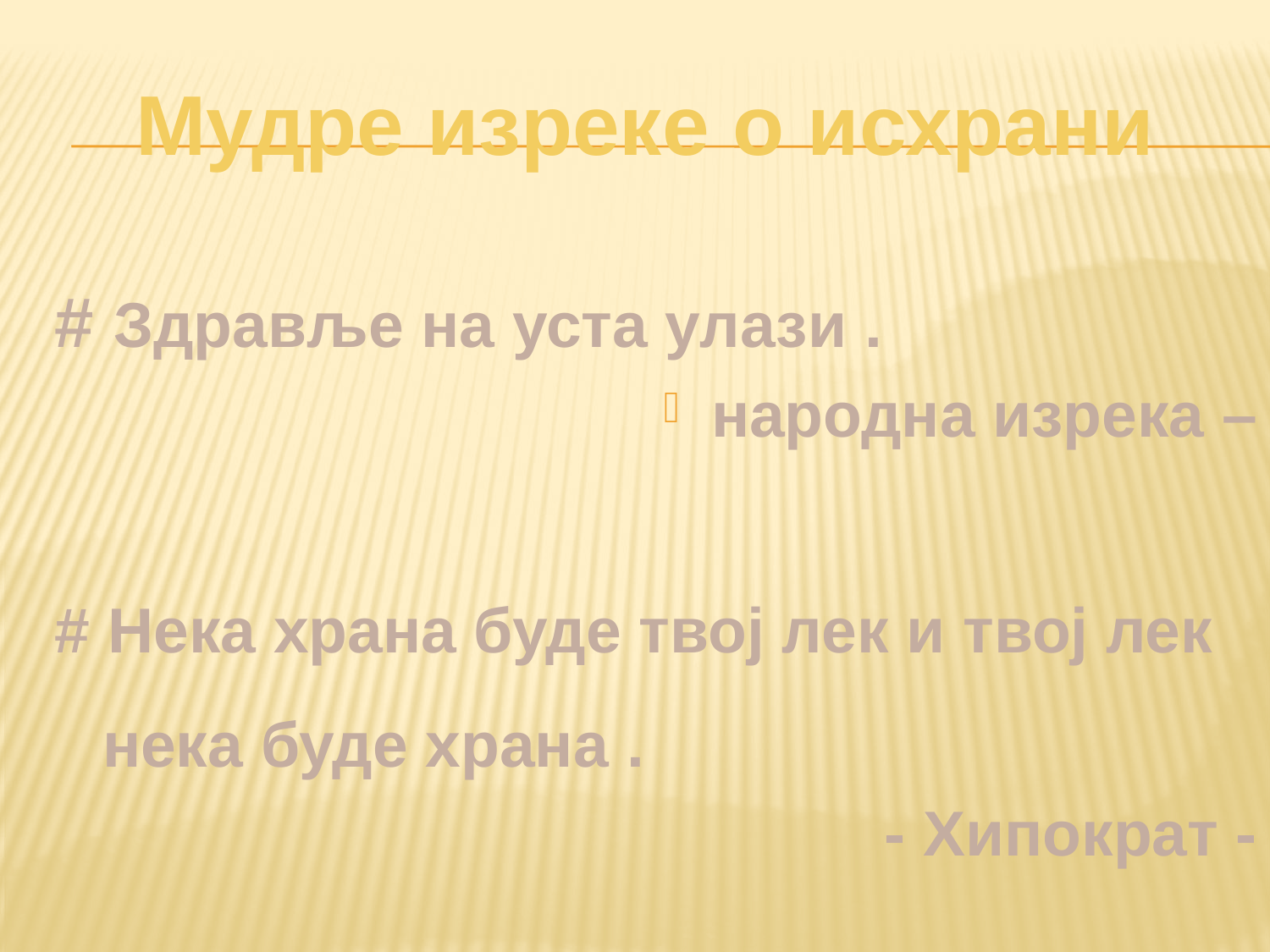

# Мудре изреке о исхрани
# Здравље на уста улази .
народна изрека –

# Нека храна буде твој лек и твој лек нека буде храна .
- Хипократ -